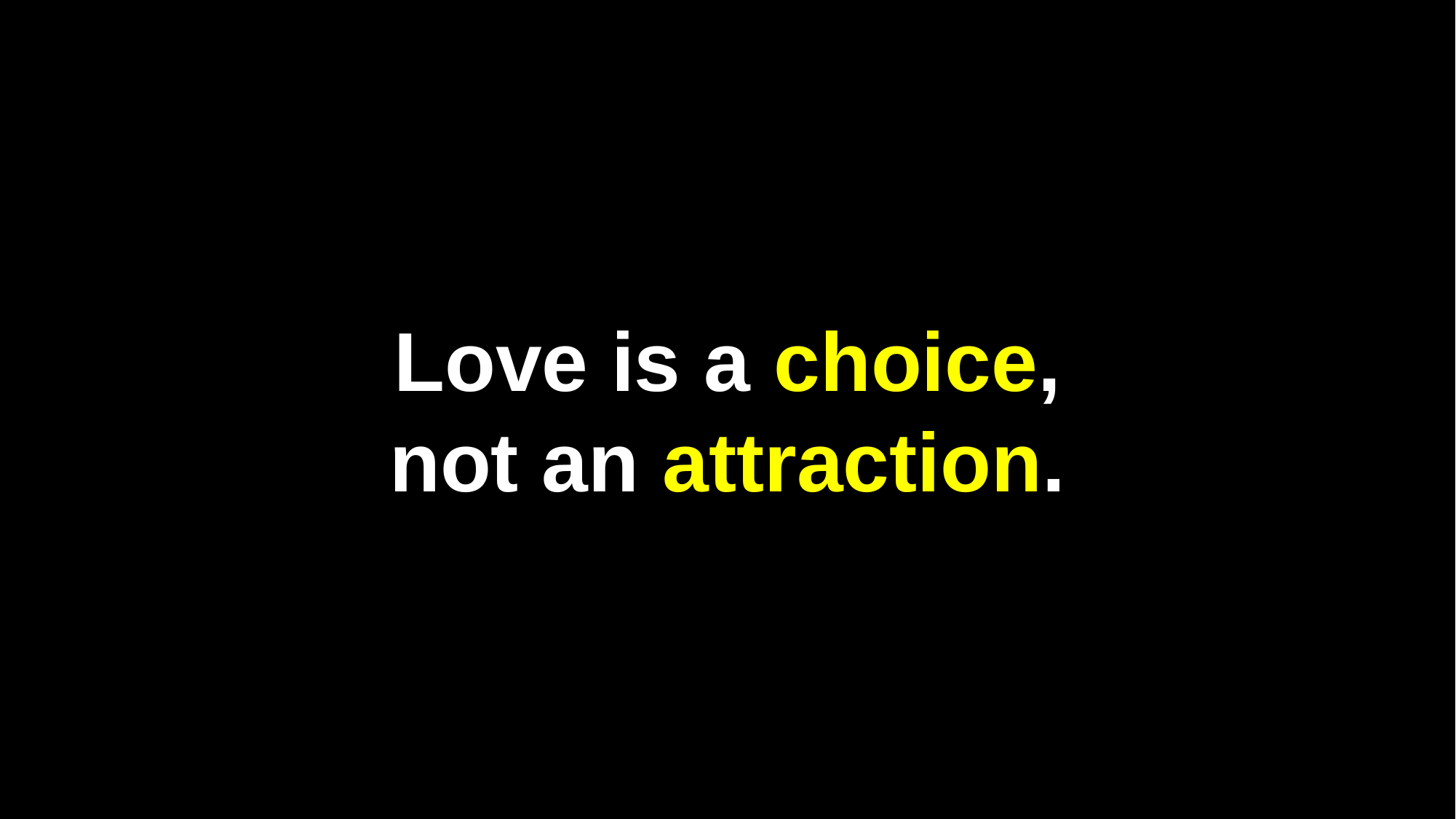

Love is a choice,
not an attraction.